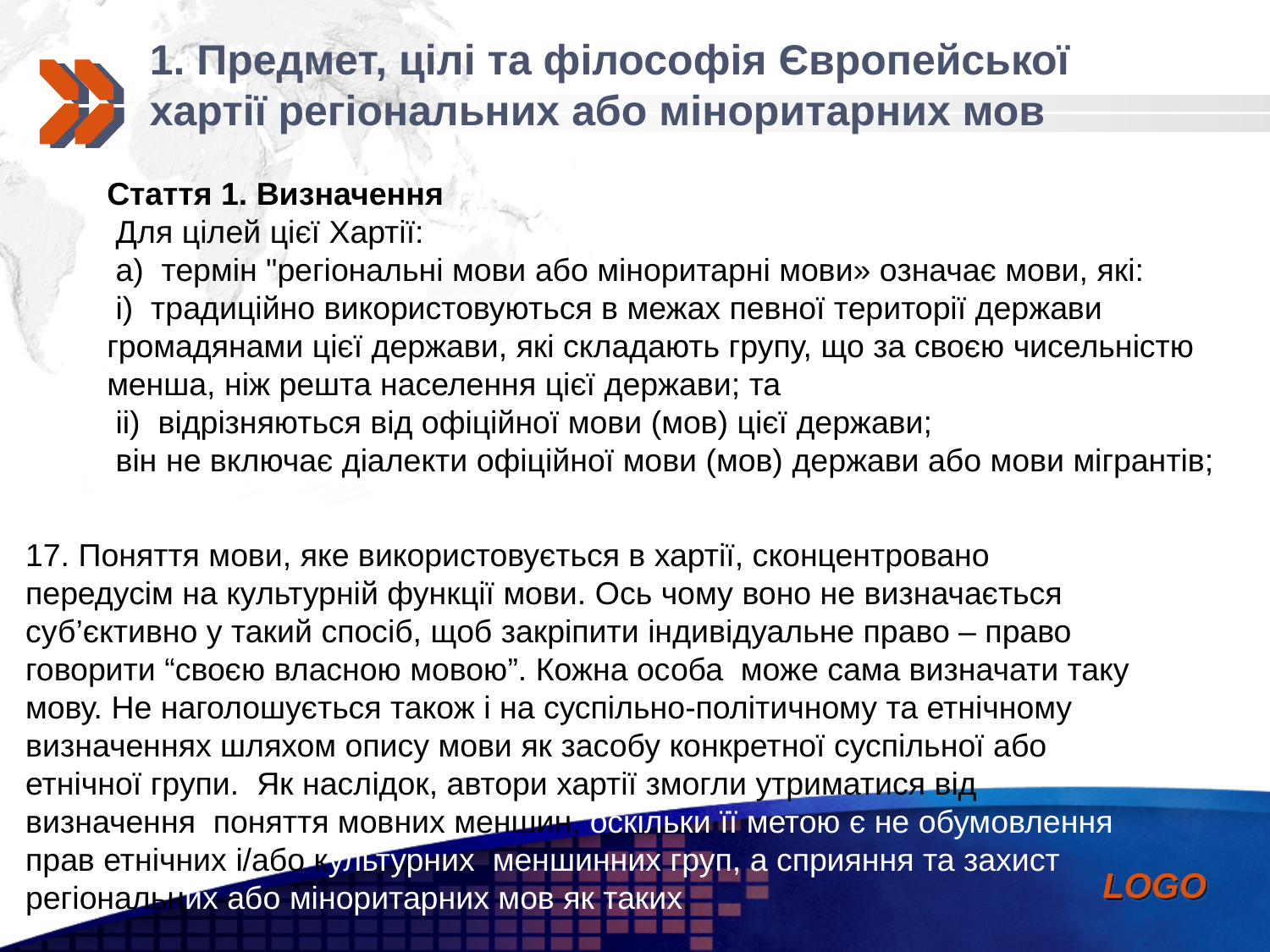

1. Предмет, цілі та філософія Європейської хартії регіональних або міноритарних мов

Стаття 1. Визначення
 Для цiлей цiєї Хартiї:
 а)  термiн "регiональнi мови або міноритарні мови» означає мови, якi:
 i)  традицiйно використовуються в межах певної територiї держави громадянами цiєї держави, якi складають групу, що за своєю чисельнiстю менша, нiж решта населення цiєї держави; та
 ii)  вiдрiзняються вiд офiцiйної мови (мов) цiєї держави;
 вiн не включає дiалекти офiцiйної мови (мов) держави або мови мiгрантiв;

17. Поняття мови, яке використовується в хартії, сконцентровано передусім на культурній функції мови. Ось чому воно не визначається суб’єктивно у такий спосіб, щоб закріпити індивідуальне право – право говорити “своєю власною мовою”. Кожна особа  може сама визначати таку мову. Не наголошується також і на суспільно-політичному та етнічному визначеннях шляхом опису мови як засобу конкретної суспільної або етнічної групи.  Як наслідок, автори хартії змогли утриматися від визначення  поняття мовних меншин, оскільки її метою є не обумовлення прав етнічних і/або культурних  меншинних груп, а сприяння та захист регіональних або міноритарних мов як таких.